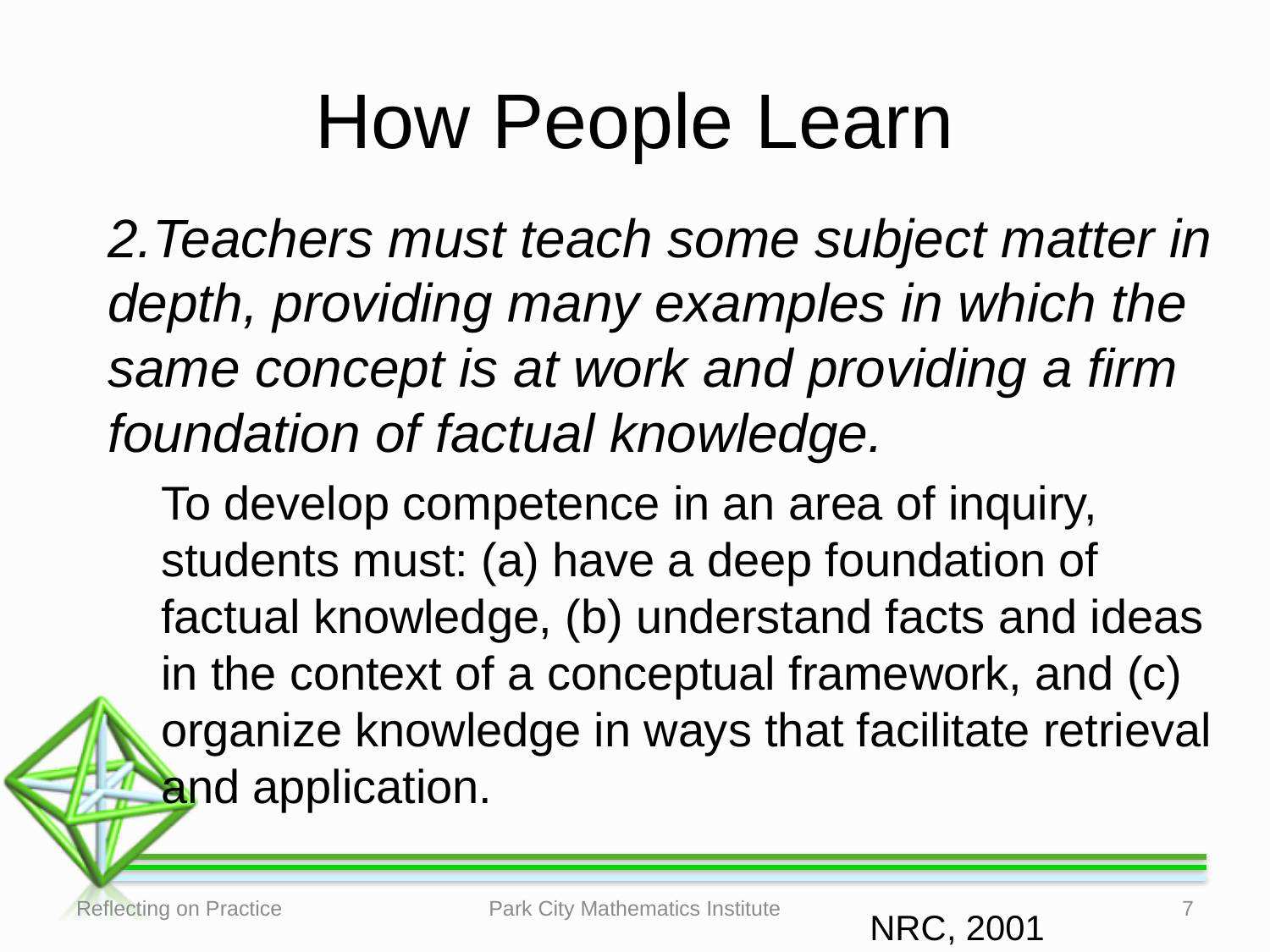

# How People Learn
2.Teachers must teach some subject matter in depth, providing many examples in which the same concept is at work and providing a firm foundation of factual knowledge.
To develop competence in an area of inquiry, students must: (a) have a deep foundation of factual knowledge, (b) understand facts and ideas in the context of a conceptual framework, and (c) organize knowledge in ways that facilitate retrieval and application.

Reflecting on Practice
Park City Mathematics Institute
7
NRC, 2001